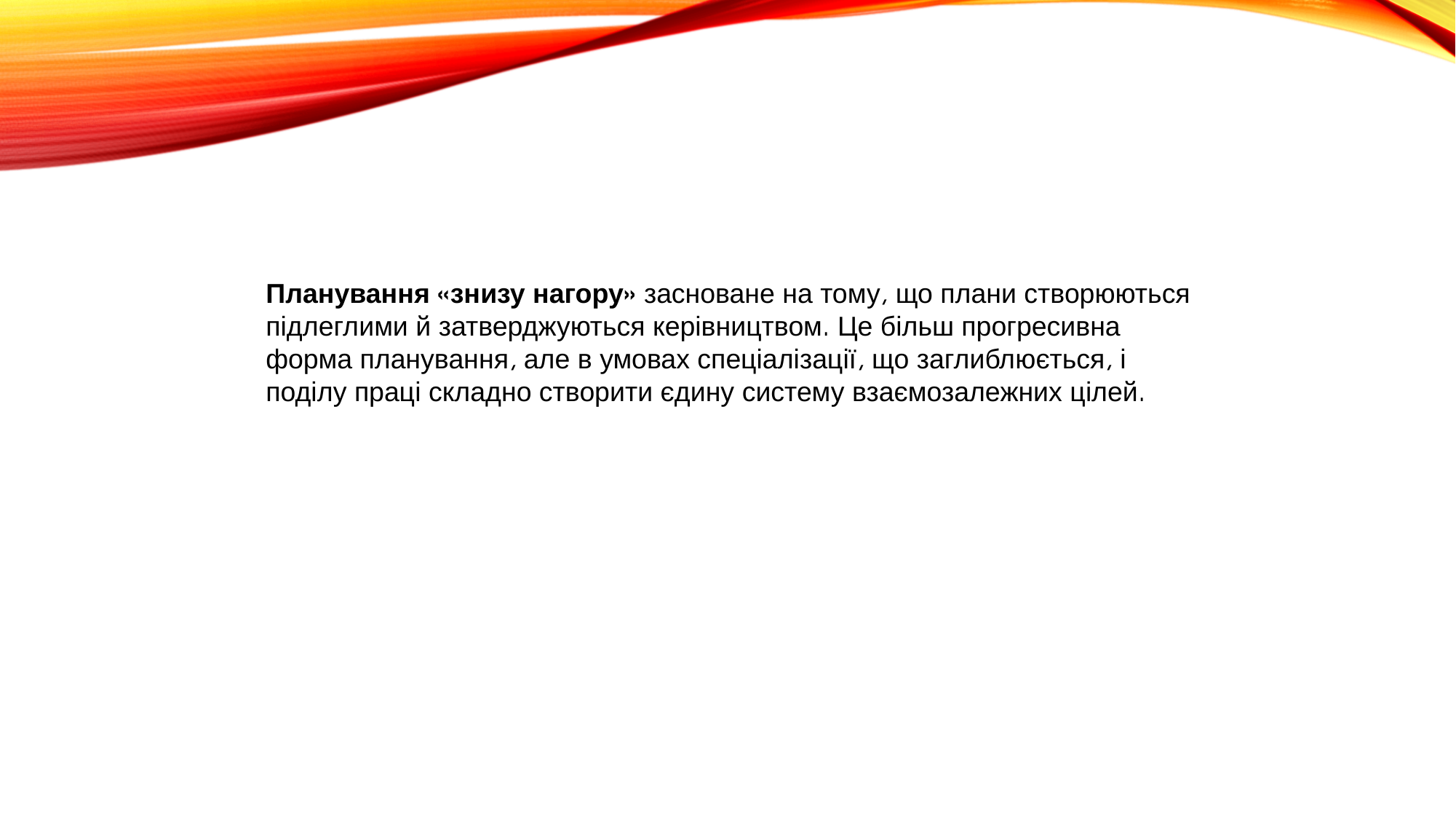

Планування «знизу нагору» засноване на тому, що плани створюються підлеглими й затверджуються керівництвом. Це більш прогресивна форма планування, але в умовах спеціалізації, що заглиблюється, і поділу праці складно створити єдину систему взаємозалежних цілей.